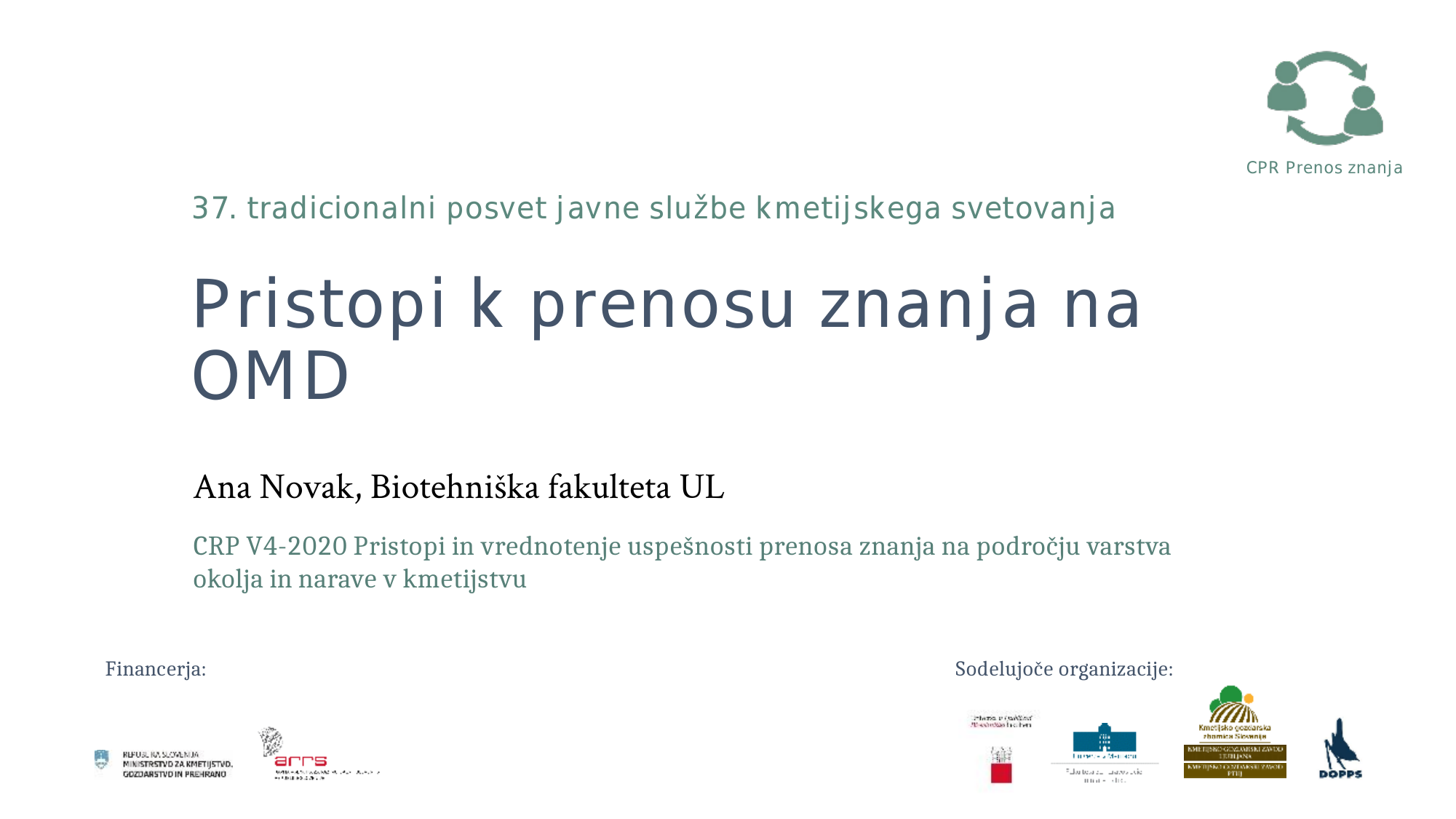

# Pristopi k prenosu znanja na OMD
Ana Novak, Biotehniška fakulteta UL
CRP V4-2020 Pristopi in vrednotenje uspešnosti prenosa znanja na področju varstva okolja in narave v kmetijstvu